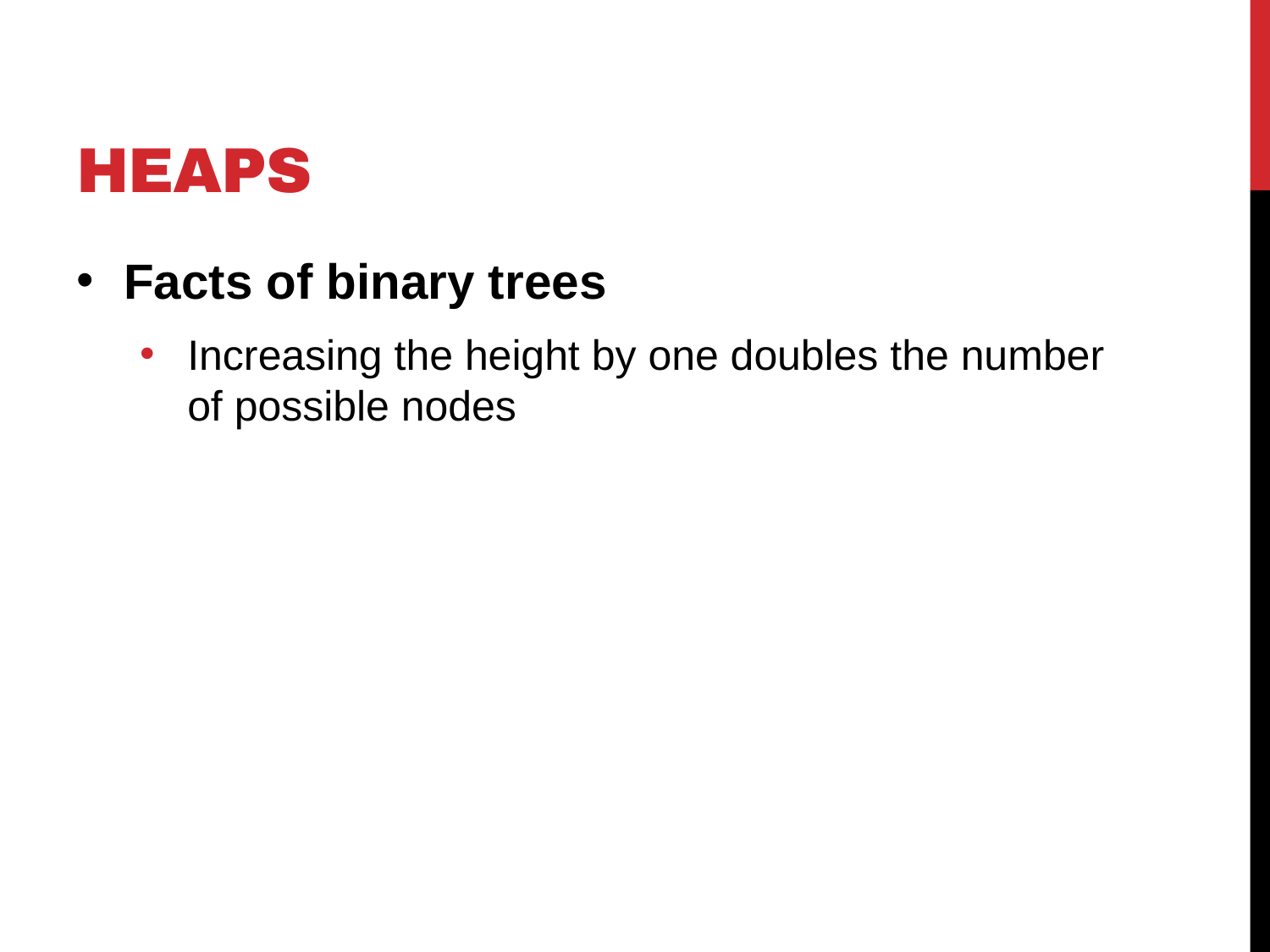

# Heaps
Facts of binary trees
Increasing the height by one doubles the number of possible nodes